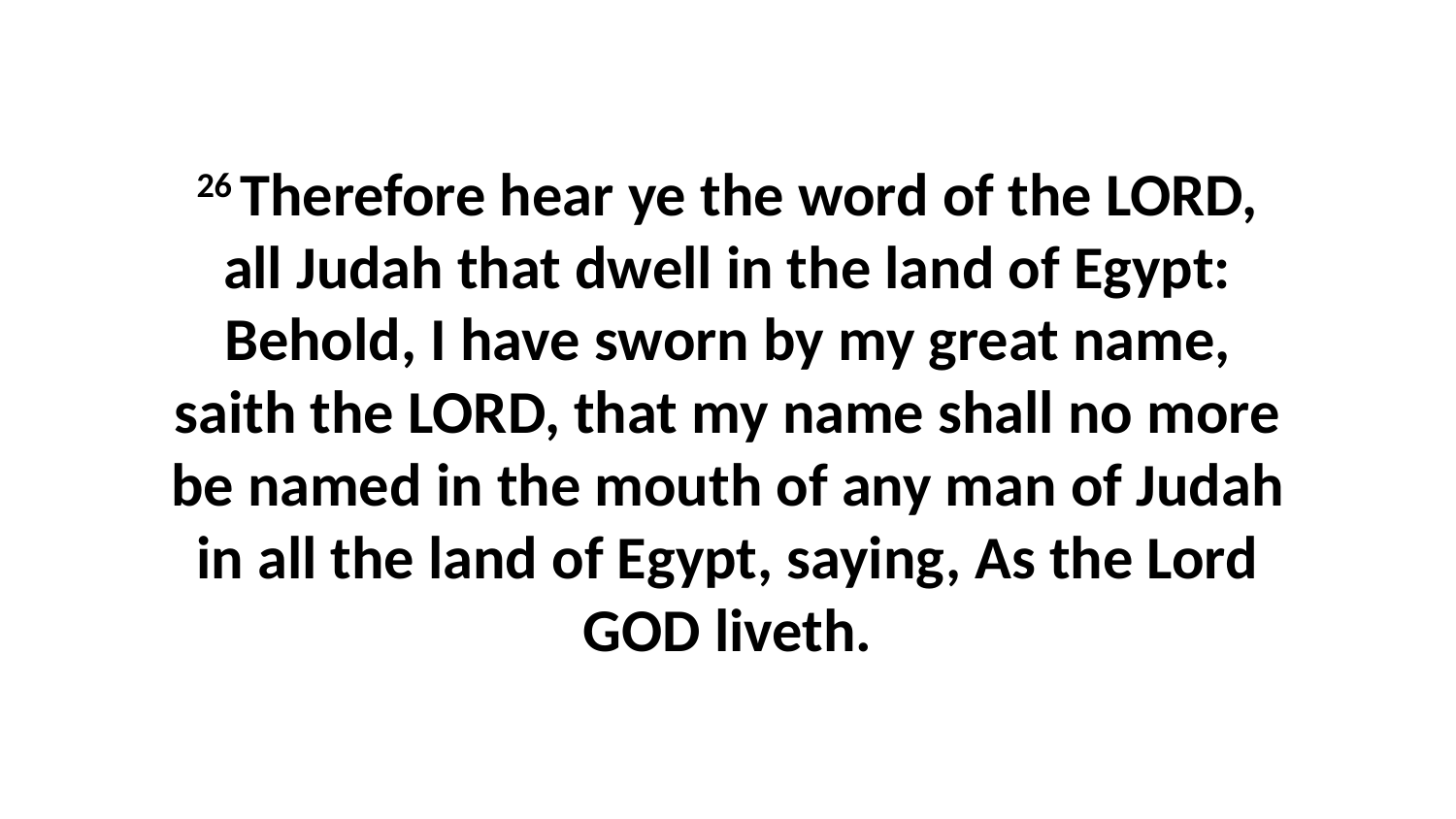

26 Therefore hear ye the word of the LORD, all Judah that dwell in the land of Egypt: Behold, I have sworn by my great name, saith the LORD, that my name shall no more be named in the mouth of any man of Judah in all the land of Egypt, saying, As the Lord GOD liveth.